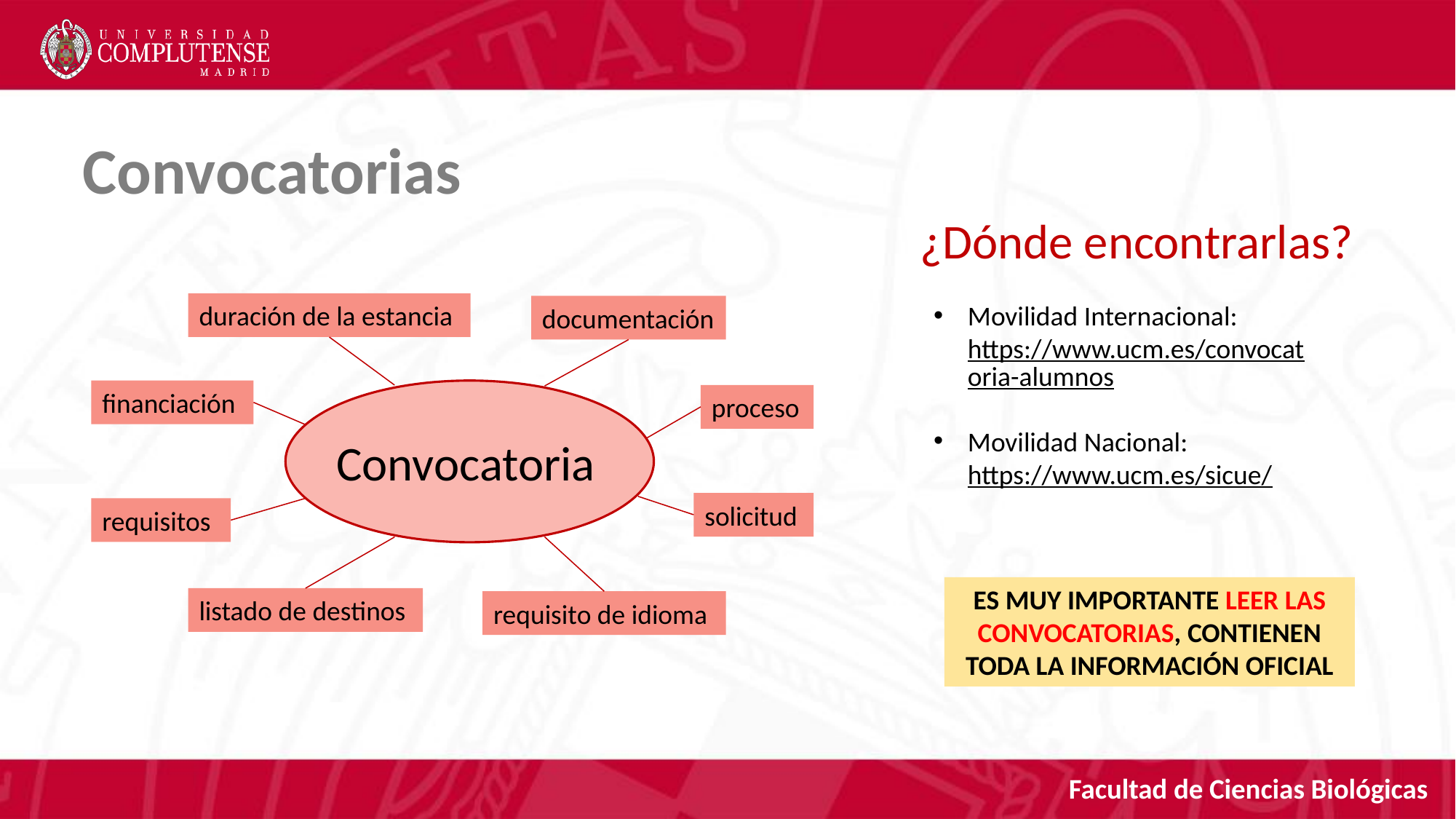

Convocatorias
¿Dónde encontrarlas?
Movilidad Internacional: https://www.ucm.es/convocatoria-alumnos

Movilidad Nacional: https://www.ucm.es/sicue/

duración de la estancia
documentación
financiación

proceso
Convocatoria
solicitud
requisitos
ES MUY IMPORTANTE LEER LAS CONVOCATORIAS, CONTIENEN TODA LA INFORMACIÓN OFICIAL
listado de destinos
requisito de idioma
Facultad de Ciencias Biológicas